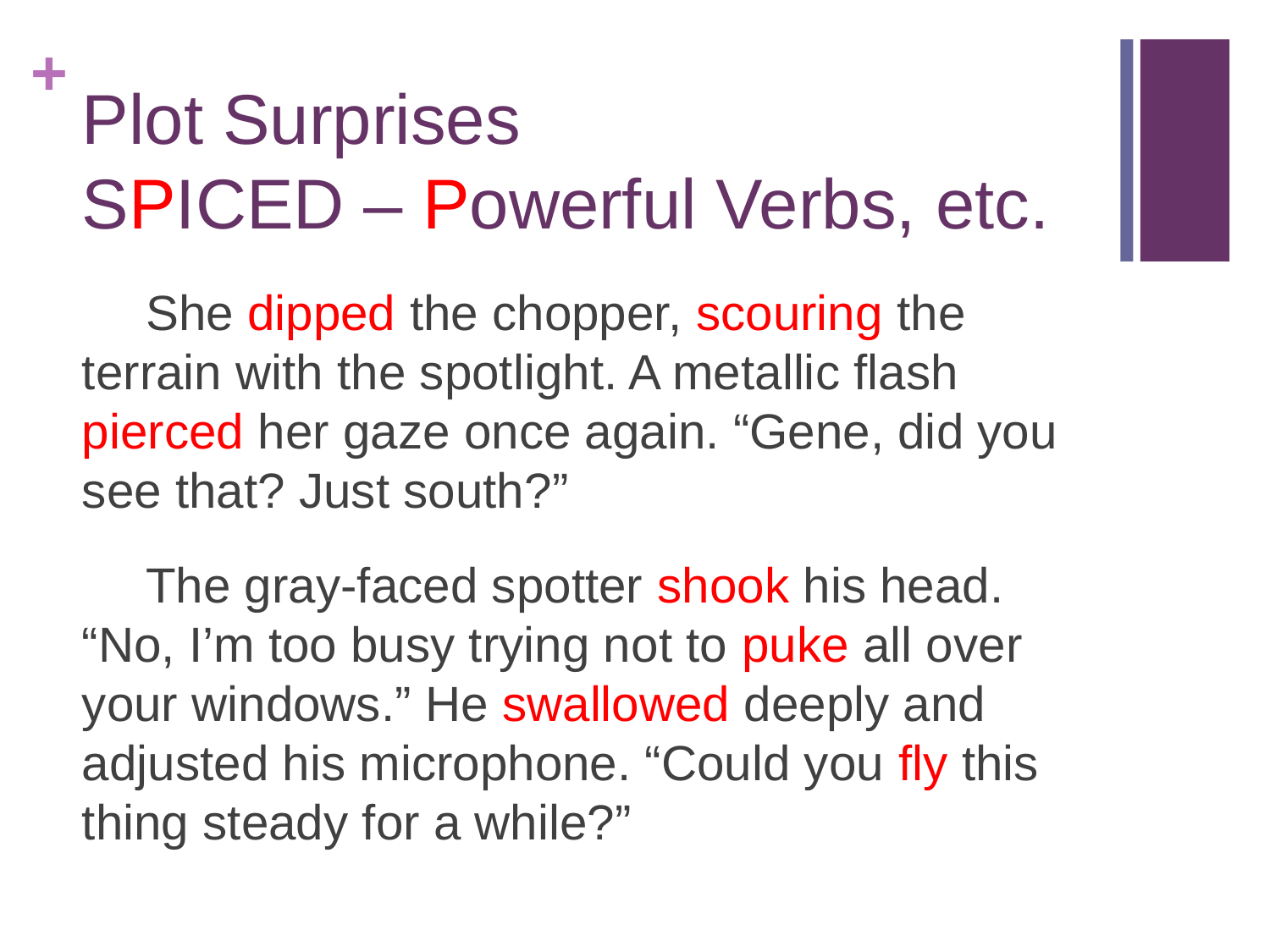

# Plot Surprises SPICED – Powerful Verbs, etc.
She dipped the chopper, scouring the terrain with the spotlight. A metallic flash pierced her gaze once again. “Gene, did you see that? Just south?”
The gray-faced spotter shook his head. “No, I’m too busy trying not to puke all over your windows.” He swallowed deeply and adjusted his microphone. “Could you fly this thing steady for a while?”